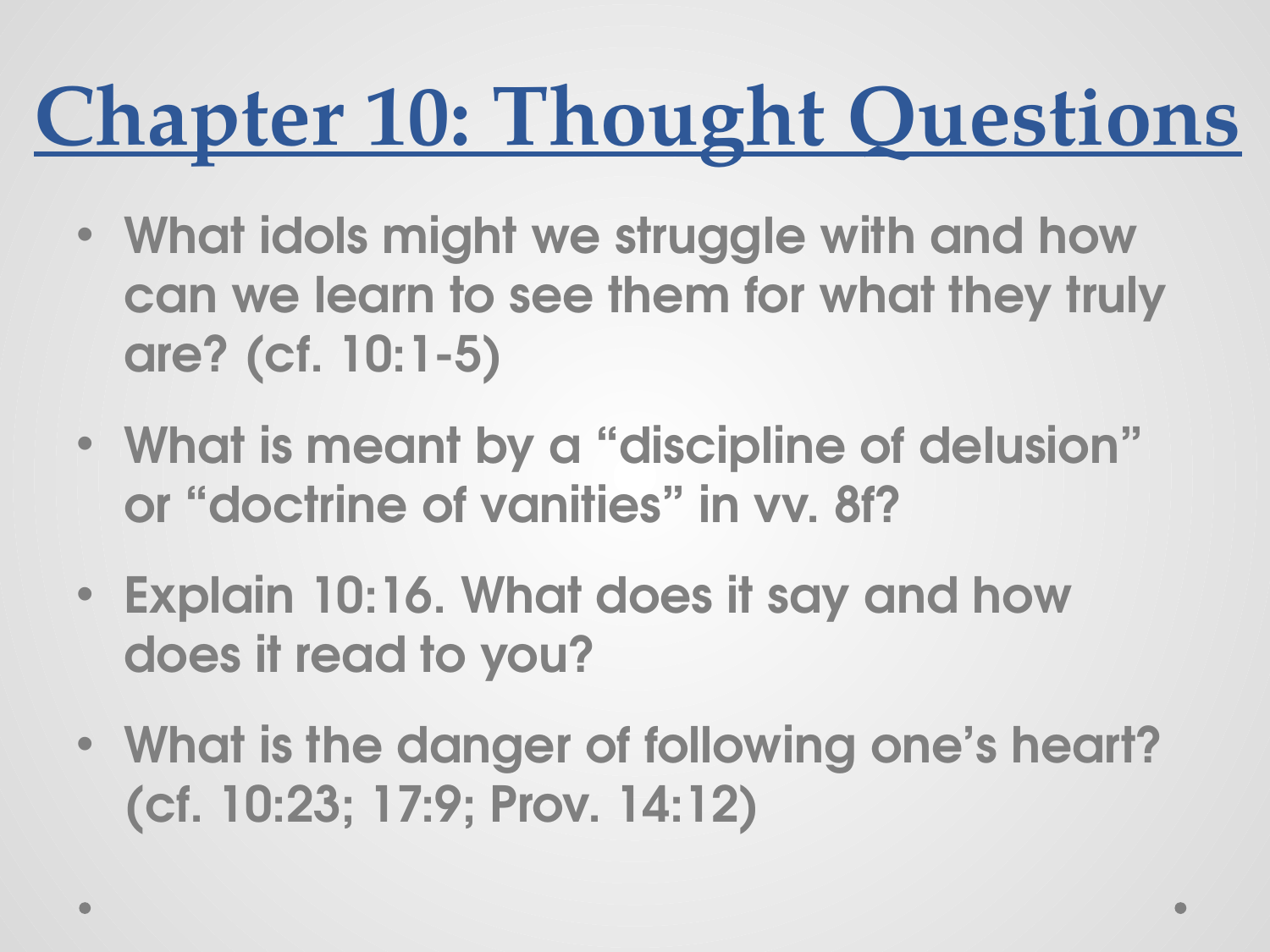

# Chapter 10: Thought Questions
What idols might we struggle with and how can we learn to see them for what they truly are? (cf. 10:1-5)
What is meant by a “discipline of delusion” or “doctrine of vanities” in vv. 8f?
Explain 10:16. What does it say and how does it read to you?
What is the danger of following one’s heart? (cf. 10:23; 17:9; Prov. 14:12)